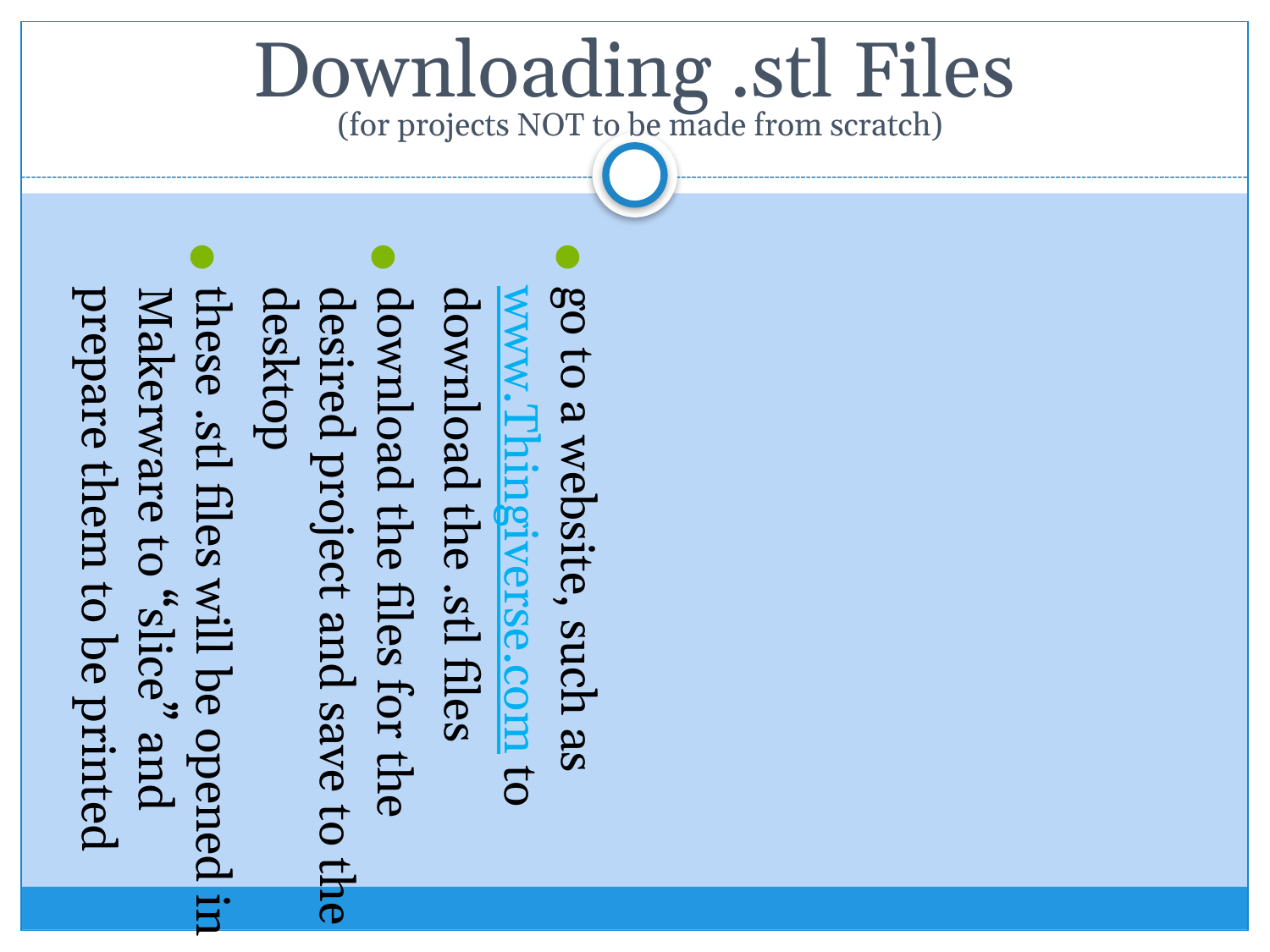

# Downloading .stl Files
(for projects NOT to be made from scratch)
go to a website, such as www.Thingiverse.com to download the .stl files
download the files for the desired project and save to the desktop
these .stl files will be opened in Makerware to “slice” and prepare them to be printed